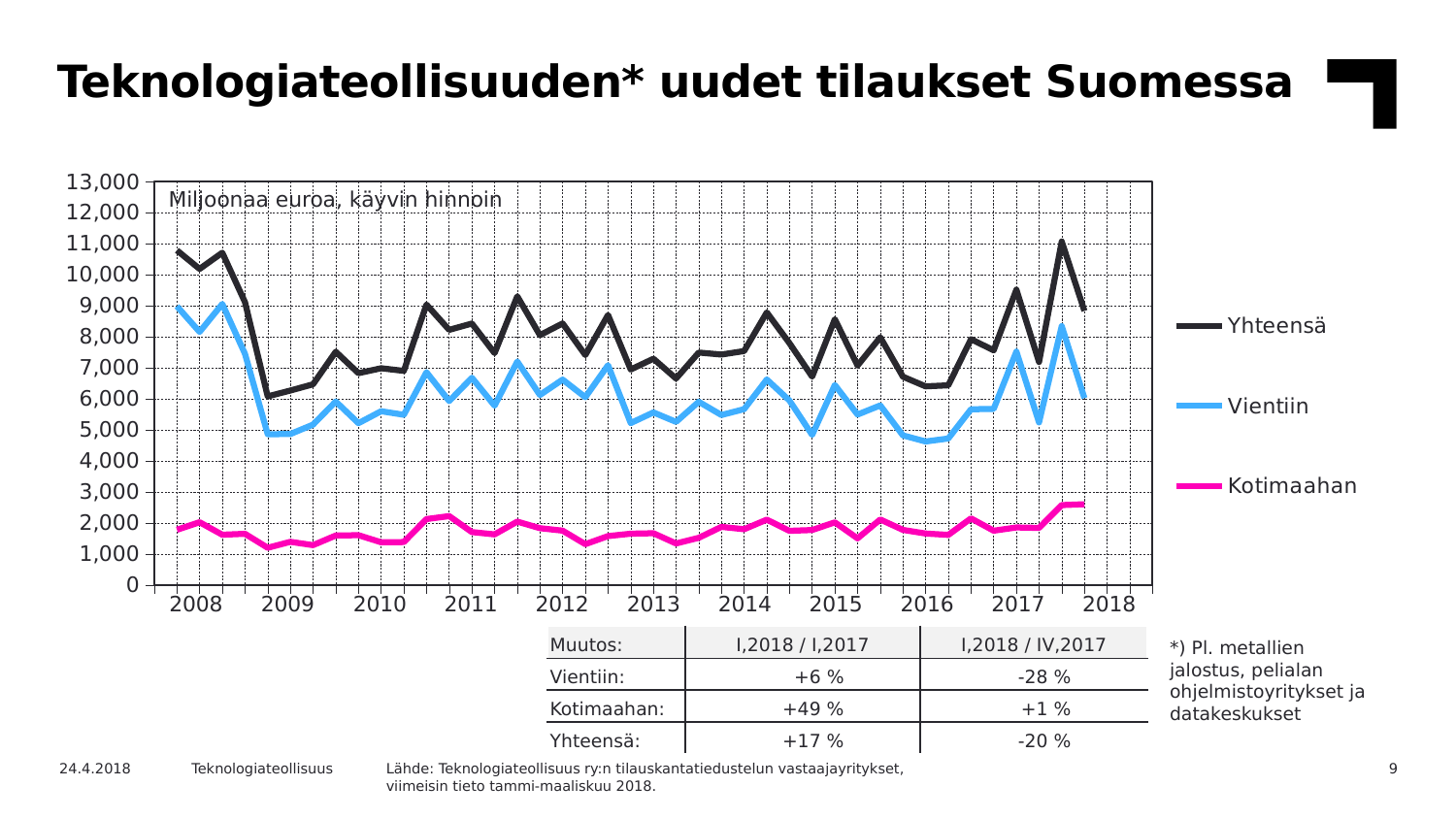

Teknologiateollisuuden* uudet tilaukset Suomessa

### Chart

| Category | Yhteensä  | Vientiin  | Kotimaahan  |
|---|---|---|---|
| 2007,IV | None | None | None |
| 2008,I | 10784.26 | 8982.65 | 1779.62 |
|  | 10184.45 | 8155.8 | 2024.2 |
|  | 10706.29 | 9056.89 | 1621.31 |
|  | 9113.49 | 7448.58 | 1651.89 |
| 2009,I | 6078.42 | 4858.43 | 1200.24 |
|  | 6267.37 | 4864.75 | 1393.36 |
|  | 6469.16 | 5167.66 | 1285.07 |
|  | 7516.86 | 5914.88 | 1595.84 |
| 2010,I | 6826.54 | 5213.18 | 1607.23 |
|  | 6986.26 | 5598.42 | 1377.01 |
|  | 6901.22 | 5484.82 | 1385.74 |
|  | 9036.78 | 6858.52 | 2125.67 |
| 2011,I | 8221.72 | 5928.47 | 2222.12 |
|  | 8426.01 | 6679.5 | 1706.18 |
|  | 7473.07 | 5778.96 | 1632.57 |
|  | 9301.96 | 7202.24 | 2043.48 |
| 2012,I | 8051.29 | 6122.68 | 1832.63 |
|  | 8428.46 | 6620.45 | 1753.23 |
|  | 7409.87 | 6051.56 | 1317.65 |
|  | 8702.85 | 7083.78 | 1576.73 |
| 2013,I | 6944.68 | 5216.6 | 1654.57 |
|  | 7292.12 | 5559.92 | 1669.2 |
|  | 6655.37 | 5256.17 | 1339.99 |
|  | 7490.77 | 5905.55 | 1522.67 |
| 2014,I | 7426.55 | 5477.38 | 1874.05 |
|  | 7540.0 | 5666.49 | 1799.03 |
|  | 8783.22 | 6623.14 | 2107.36 |
|  | 7794.72 | 5945.46 | 1747.65 |
| 2015,I | 6714.45 | 4837.17 | 1773.63 |
|  | 8566.21 | 6445.69 | 2020.86 |
|  | 7071.64 | 5491.37 | 1503.67 |
|  | 7982.58 | 5786.02 | 2112.69 |
| 2016,I | 6713.0 | 4820.54 | 1777.08 |
|  | 6401.91 | 4624.43 | 1661.22 |
|  | 6436.26 | 4720.26 | 1615.08 |
|  | 7921.76 | 5662.63 | 2148.31 |
| 2017,I | 7562.39 | 5674.25 | 1750.6 |
|  | 9517.97 | 7522.09 | 1856.56 |
|  | 7186.44 | 5239.81 | 1840.74 |
|  | 11069.09 | 8341.59 | 2576.35 |
| 2018,I | 8833.06 | 6022.59 | 2603.86 |
Miljoonaa euroa, käyvin hinnoin
| 2008 | 2009 | 2010 | 2011 | 2012 | 2013 | 2014 | 2015 | 2016 | 2017 | 2018 |
| --- | --- | --- | --- | --- | --- | --- | --- | --- | --- | --- |
| Muutos: | I,2018 / I,2017 | I,2018 / IV,2017 |
| --- | --- | --- |
| Vientiin: | +6 % | -28 % |
| Kotimaahan: | +49 % | +1 % |
| Yhteensä: | +17 % | -20 % |
*) Pl. metallien jalostus, pelialan ohjelmistoyritykset ja datakeskukset
Lähde: Teknologiateollisuus ry:n tilauskantatiedustelun vastaajayritykset,
viimeisin tieto tammi-maaliskuu 2018.

24.4.2018
Teknologiateollisuus
9